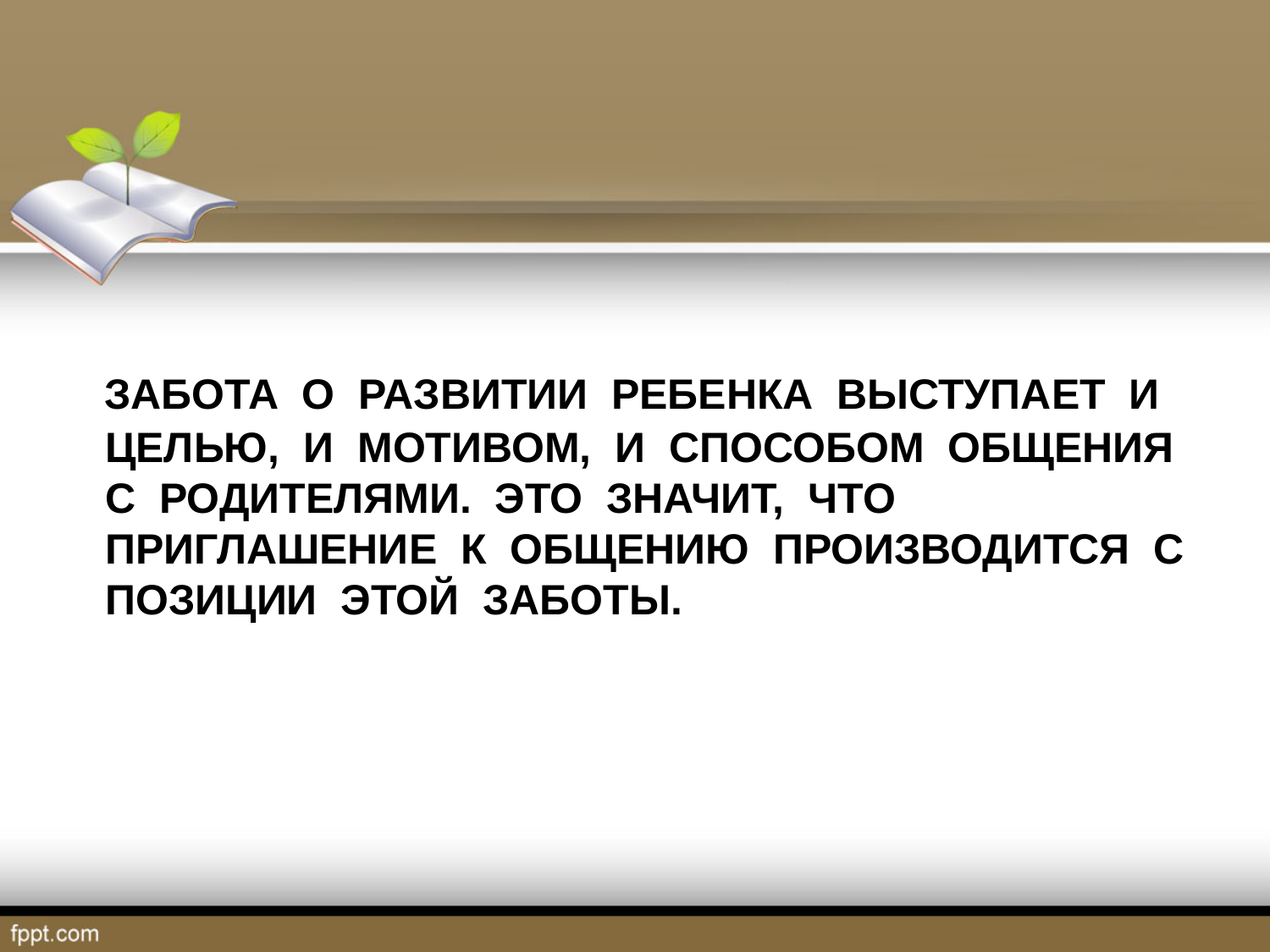

#
   ЗАБОТА  О  РАЗВИТИИ  РЕБЕНКА  ВЫСТУПАЕТ  И  ЦЕЛЬЮ,  И  МОТИВОМ,  И  СПОСОБОМ  ОБЩЕНИЯ  С  РОДИТЕЛЯМИ.  ЭТО  ЗНАЧИТ,  ЧТО  ПРИГЛАШЕНИЕ  К  ОБЩЕНИЮ  ПРОИЗВОДИТСЯ  С  ПОЗИЦИИ  ЭТОЙ  ЗАБОТЫ.